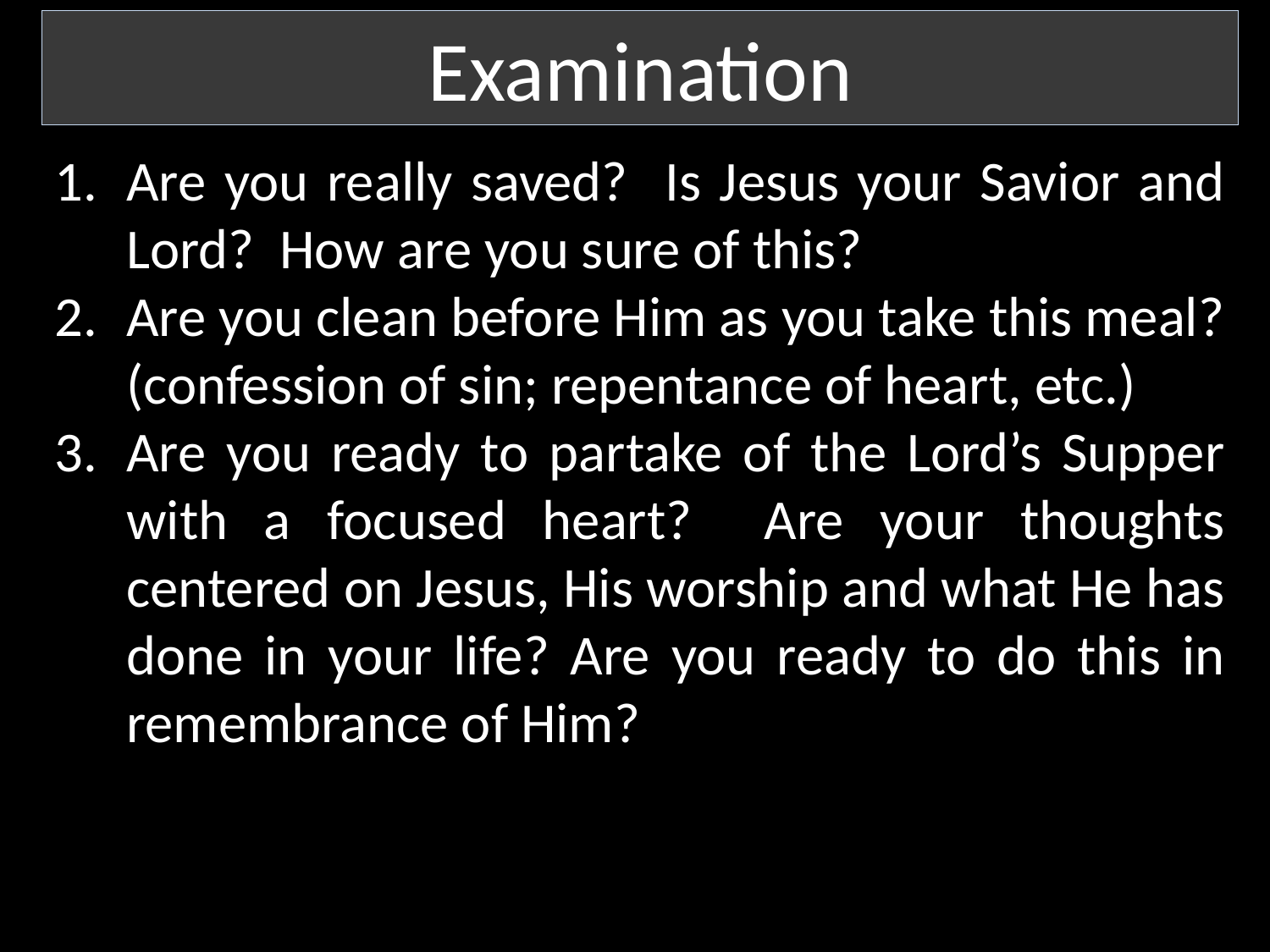

Examination
Are you really saved?  Is Jesus your Savior and Lord?  How are you sure of this?
Are you clean before Him as you take this meal? (confession of sin; repentance of heart, etc.)
Are you ready to partake of the Lord’s Supper with a focused heart?  Are your thoughts centered on Jesus, His worship and what He has done in your life? Are you ready to do this in remembrance of Him?